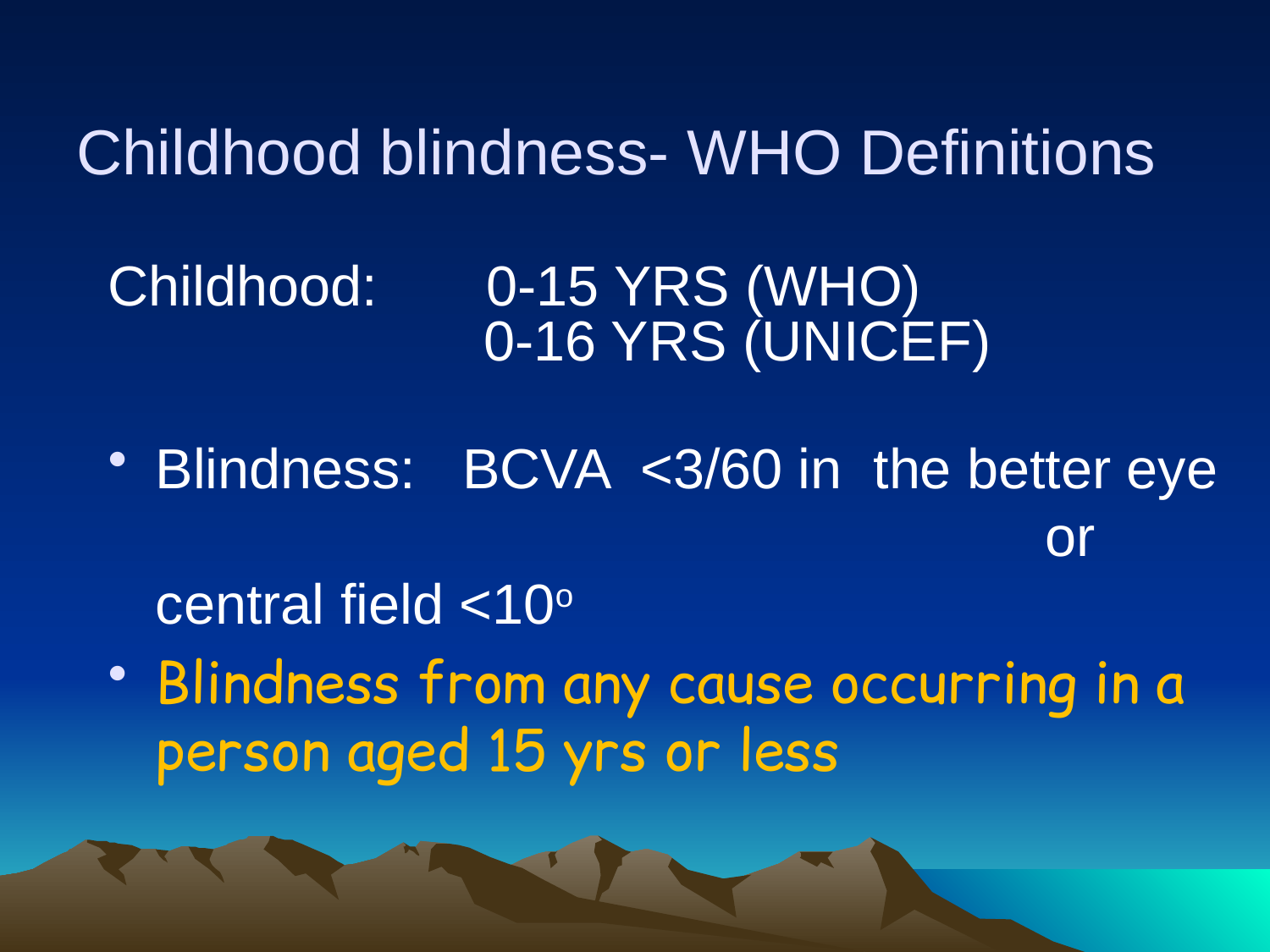

# Childhood blindness- WHO Definitions
Childhood:       0-15 YRS (WHO)
                        0-16 YRS (UNICEF)

Blindness:   BCVA  <3/60 in  the better eye                                                            or central field <10o
Blindness from any cause occurring in a person aged 15 yrs or less